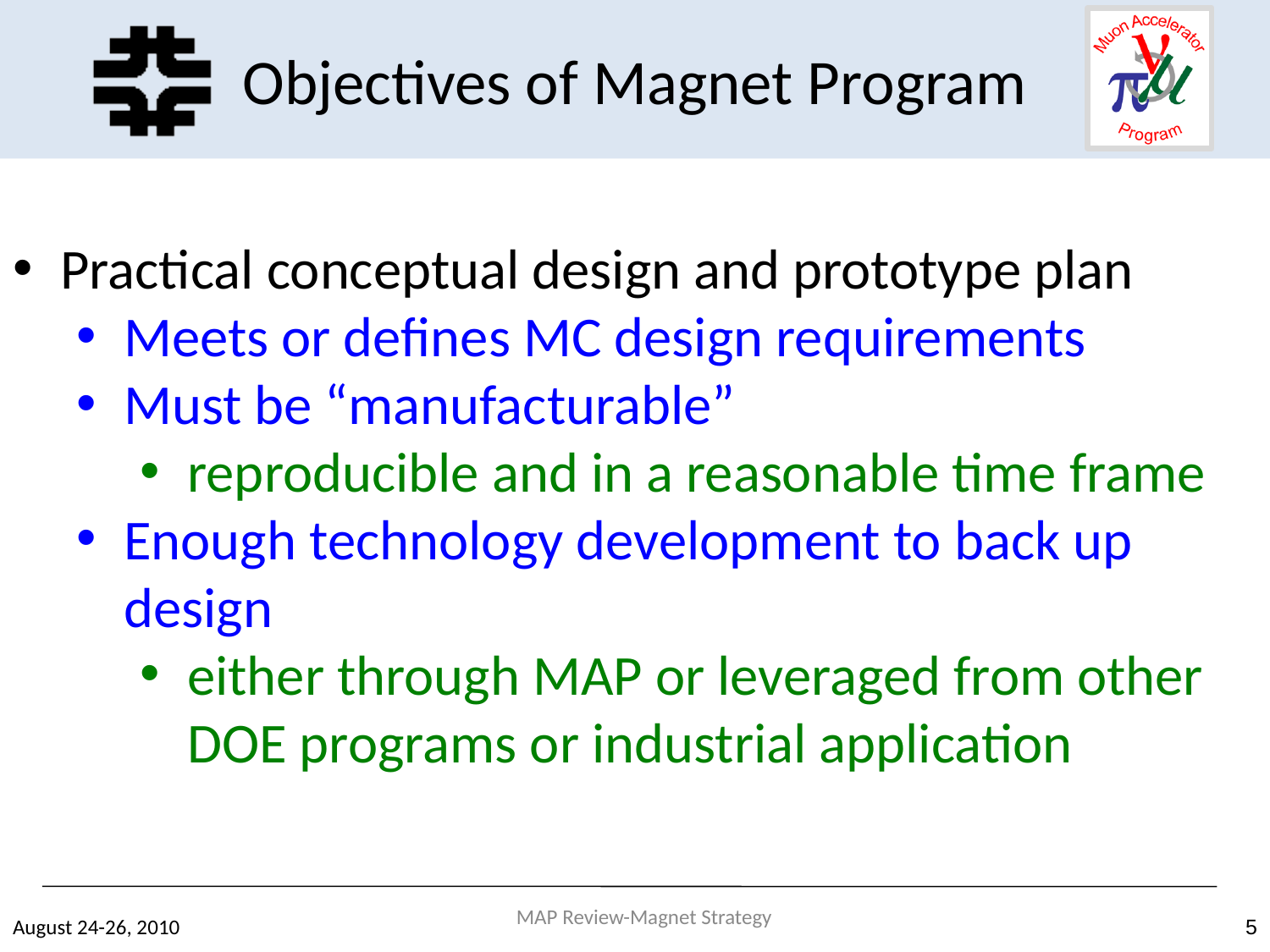

Objectives of Magnet Program

Practical conceptual design and prototype plan
Meets or defines MC design requirements
Must be “manufacturable”
reproducible and in a reasonable time frame
Enough technology development to back up design
either through MAP or leveraged from other DOE programs or industrial application

MAP Review-Magnet Strategy
August 24-26, 2010
5